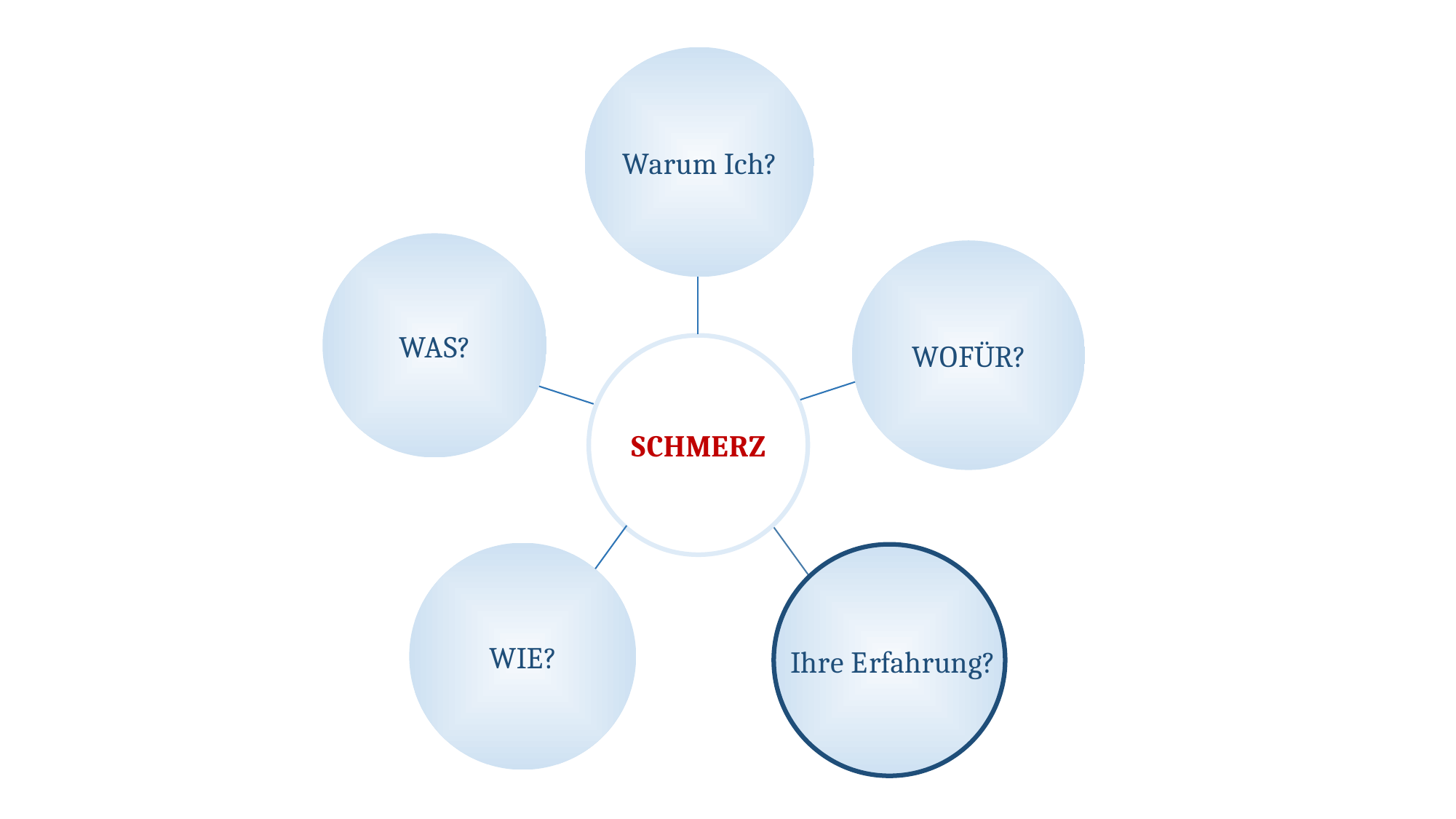

Warum Ich?

WAS?

SCHMERZ

WIE?

WOFÜR?
Ihre Erfahrung?